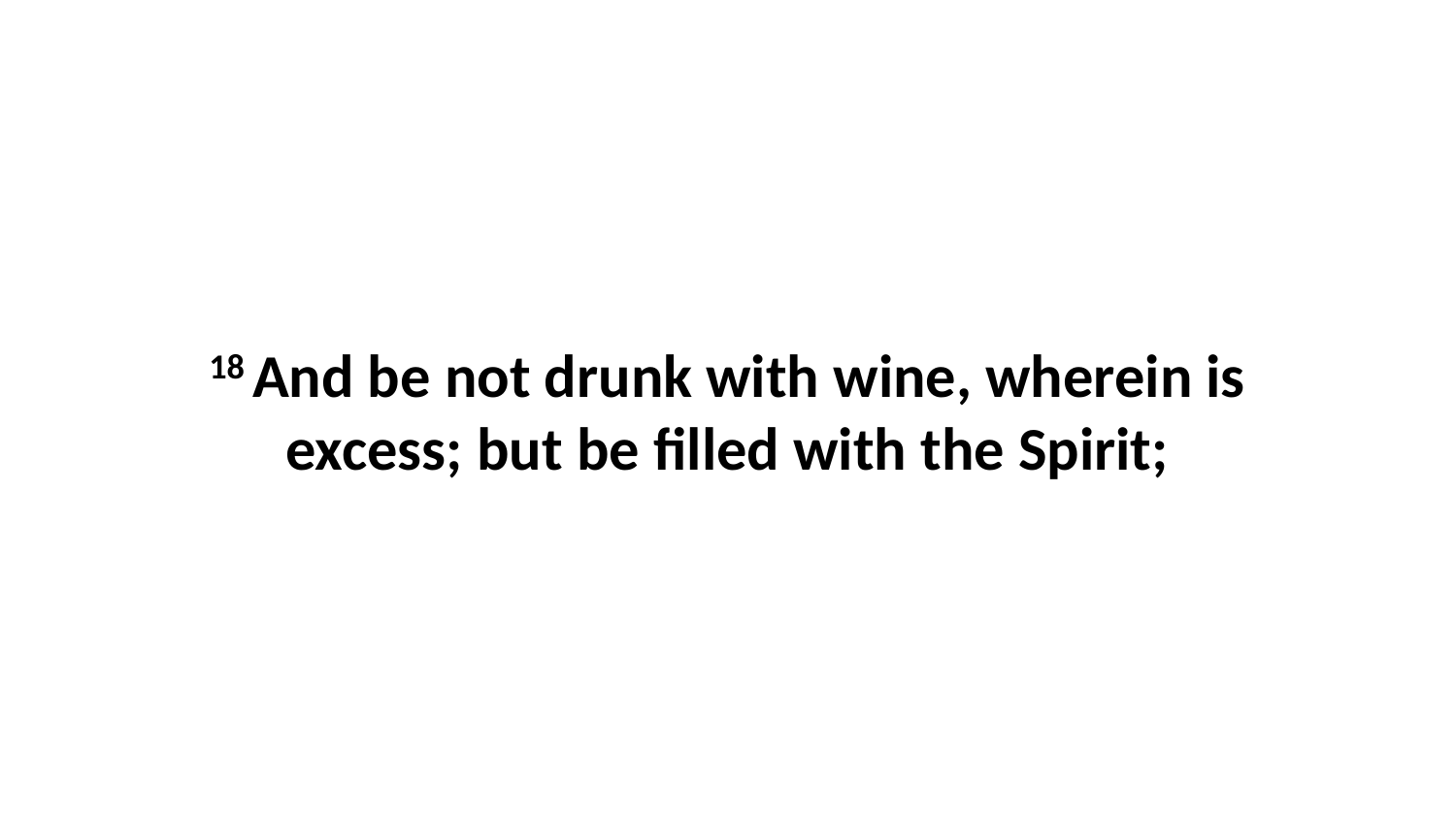

18 And be not drunk with wine, wherein is excess; but be filled with the Spirit;